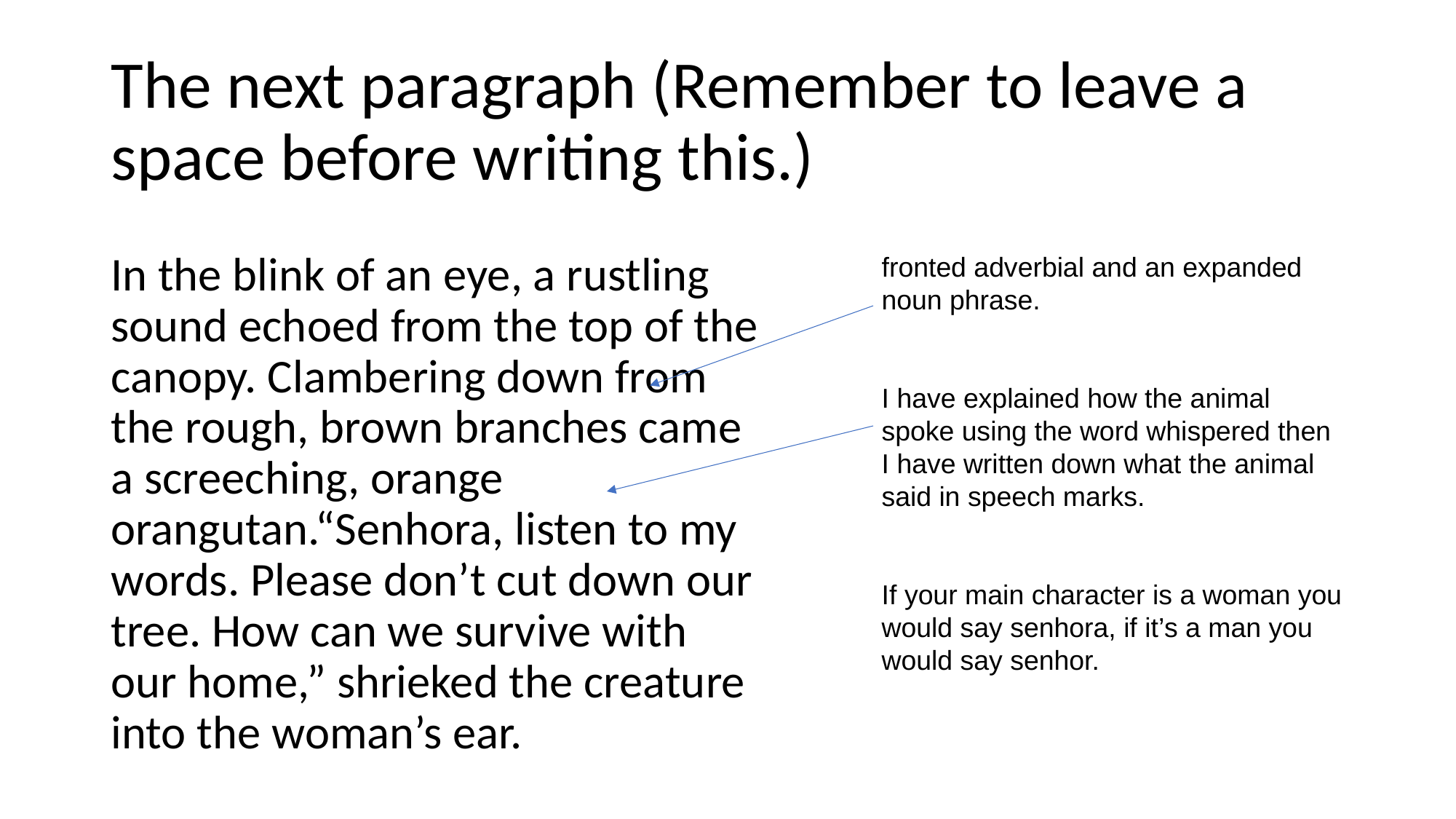

# The next paragraph (Remember to leave a space before writing this.)
In the blink of an eye, a rustling sound echoed from the top of the canopy. Clambering down from the rough, brown branches came a screeching, orange orangutan.“Senhora, listen to my words. Please don’t cut down our tree. How can we survive with our home,” shrieked the creature into the woman’s ear.
fronted adverbial and an expanded noun phrase.

I have explained how the animal spoke using the word whispered then I have written down what the animal said in speech marks.

If your main character is a woman you would say senhora, if it’s a man you would say senhor.